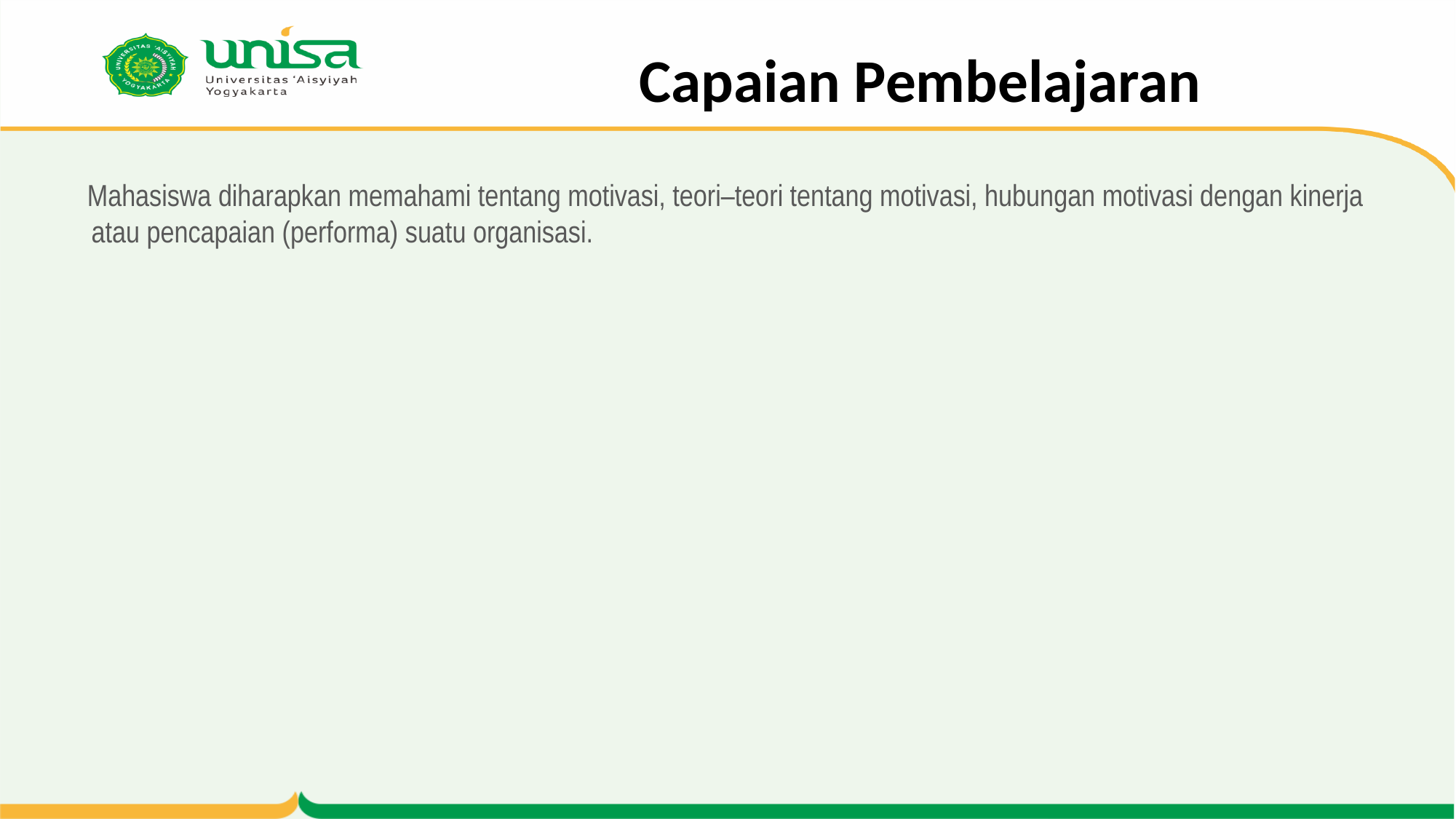

# Capaian Pembelajaran
 Mahasiswa diharapkan memahami tentang motivasi, teori–teori tentang motivasi, hubungan motivasi dengan kinerja atau pencapaian (performa) suatu organisasi.